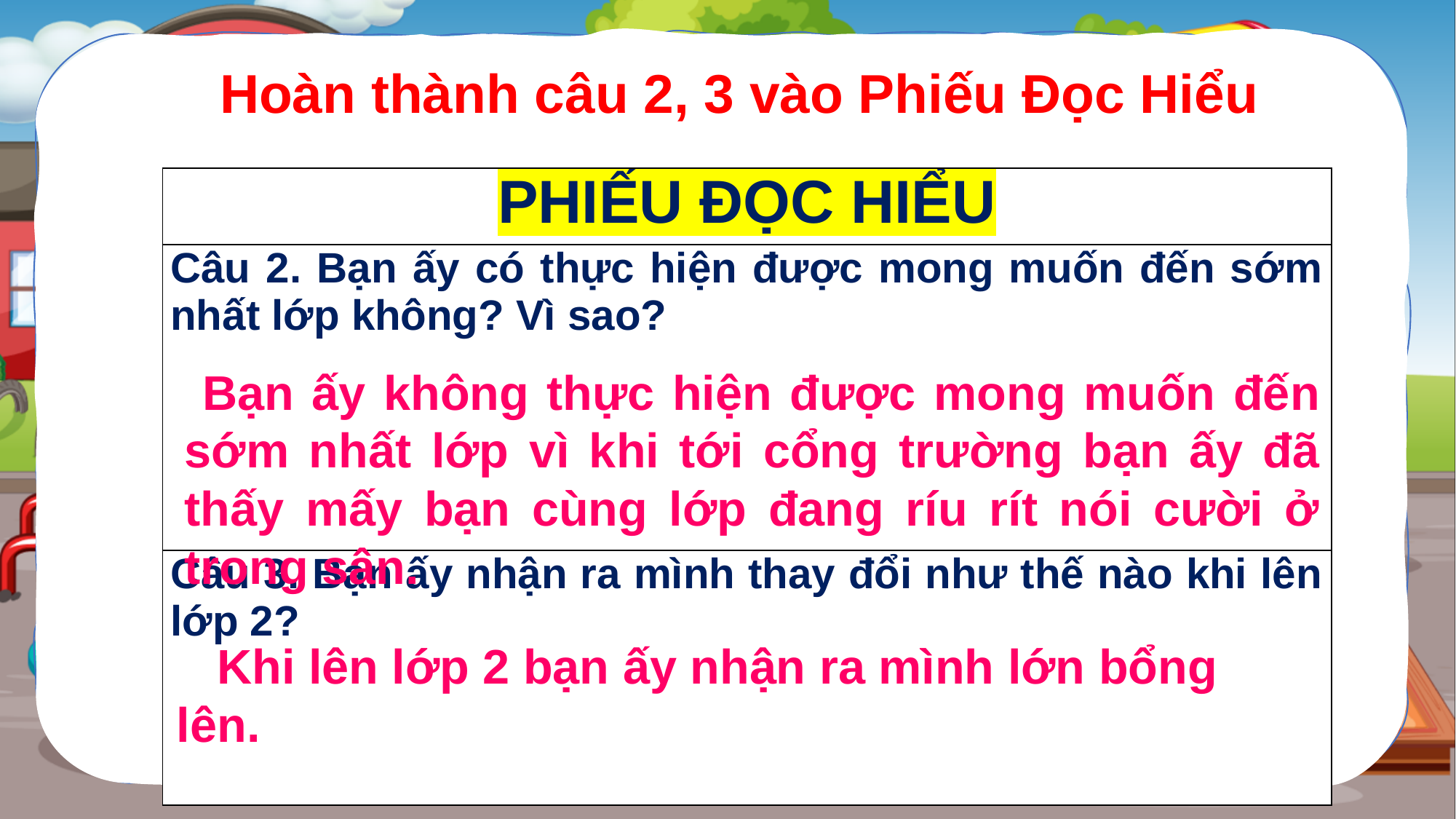

Hoàn thành câu 2, 3 vào Phiếu Đọc Hiểu
| PHIẾU ĐỌC HIỂU |
| --- |
| Câu 2. Bạn ấy có thực hiện được mong muốn đến sớm nhất lớp không? Vì sao? |
| Câu 3. Bạn ấy nhận ra mình thay đổi như thế nào khi lên lớp 2? |
 Bạn ấy không thực hiện được mong muốn đến sớm nhất lớp vì khi tới cổng trường bạn ấy đã thấy mấy bạn cùng lớp đang ríu rít nói cười ở trong sân.
   Khi lên lớp 2 bạn ấy nhận ra mình lớn bổng lên.